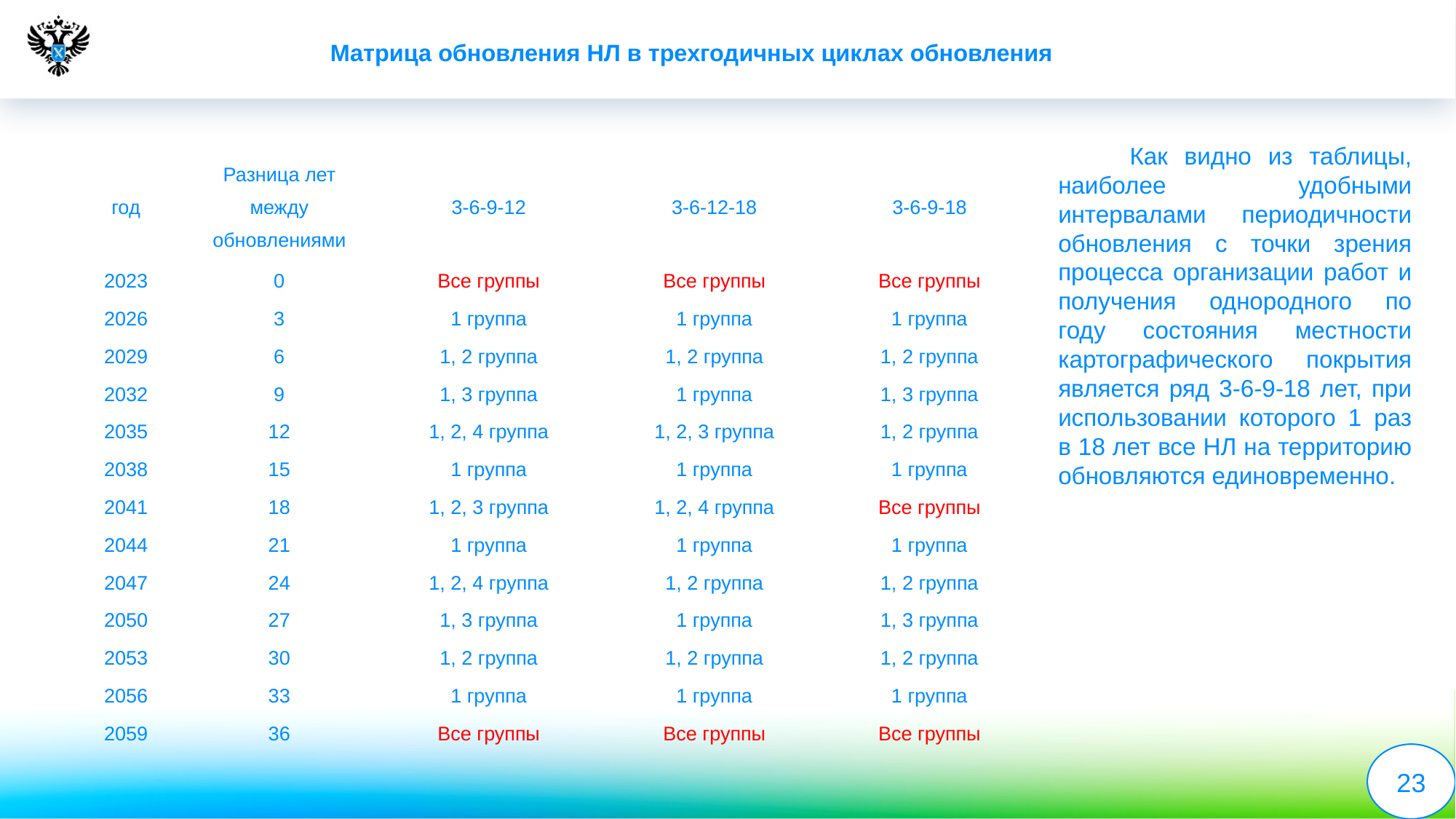

# Матрица обновления НЛ в трехгодичных циклах обновления
Как видно из таблицы, наиболее удобными интервалами периодичности обновления с точки зрения процесса организации работ и получения однородного по году состояния местности картографического покрытия является ряд 3-6-9-18 лет, при использовании которого 1 раз в 18 лет все НЛ на территорию обновляются единовременно.
| год | Разница лет между обновлениями | 3-6-9-12 | 3-6-12-18 | 3-6-9-18 |
| --- | --- | --- | --- | --- |
| 2023 | 0 | Все группы | Все группы | Все группы |
| 2026 | 3 | 1 группа | 1 группа | 1 группа |
| 2029 | 6 | 1, 2 группа | 1, 2 группа | 1, 2 группа |
| 2032 | 9 | 1, 3 группа | 1 группа | 1, 3 группа |
| 2035 | 12 | 1, 2, 4 группа | 1, 2, 3 группа | 1, 2 группа |
| 2038 | 15 | 1 группа | 1 группа | 1 группа |
| 2041 | 18 | 1, 2, 3 группа | 1, 2, 4 группа | Все группы |
| 2044 | 21 | 1 группа | 1 группа | 1 группа |
| 2047 | 24 | 1, 2, 4 группа | 1, 2 группа | 1, 2 группа |
| 2050 | 27 | 1, 3 группа | 1 группа | 1, 3 группа |
| 2053 | 30 | 1, 2 группа | 1, 2 группа | 1, 2 группа |
| 2056 | 33 | 1 группа | 1 группа | 1 группа |
| 2059 | 36 | Все группы | Все группы | Все группы |
23